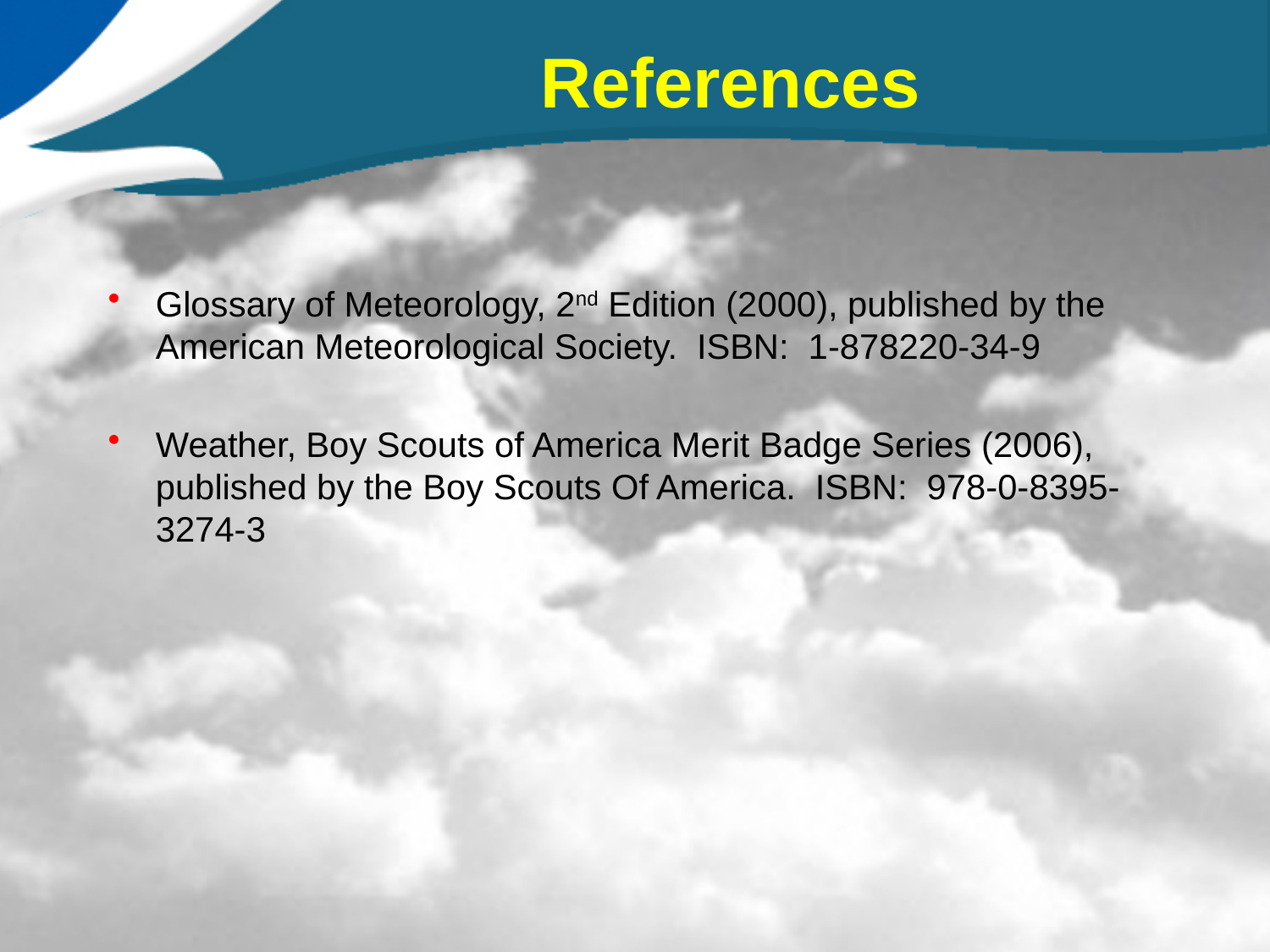

# References
Glossary of Meteorology, 2nd Edition (2000), published by the American Meteorological Society.  ISBN:  1-878220-34-9

Weather, Boy Scouts of America Merit Badge Series (2006), published by the Boy Scouts Of America.  ISBN:  978-0-8395-3274-3